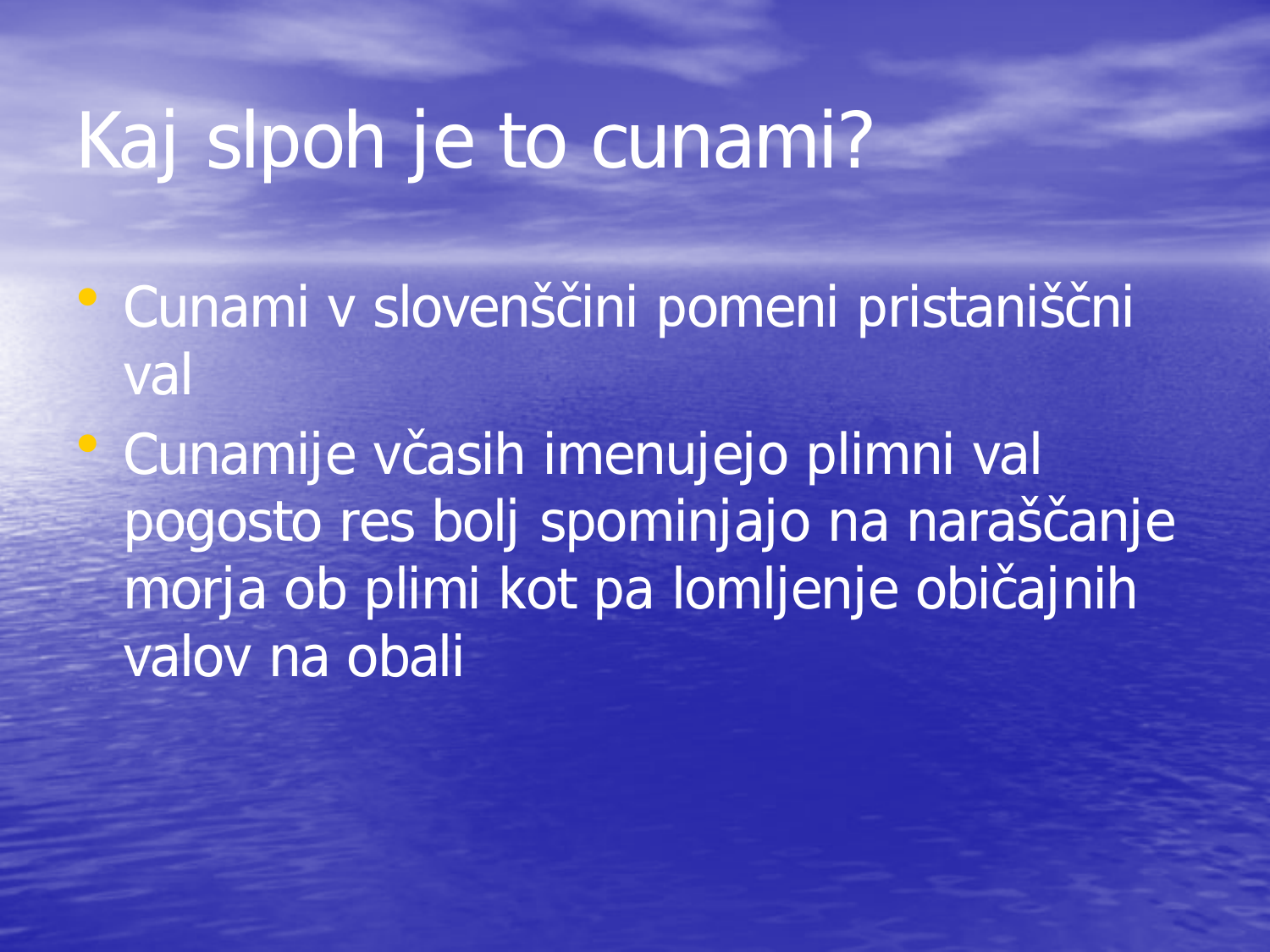

# Kaj slpoh je to cunami?
Cunami v slovenščini pomeni pristaniščni val
Cunamije včasih imenujejo plimni val pogosto res bolj spominjajo na naraščanje morja ob plimi kot pa lomljenje običajnih valov na obali